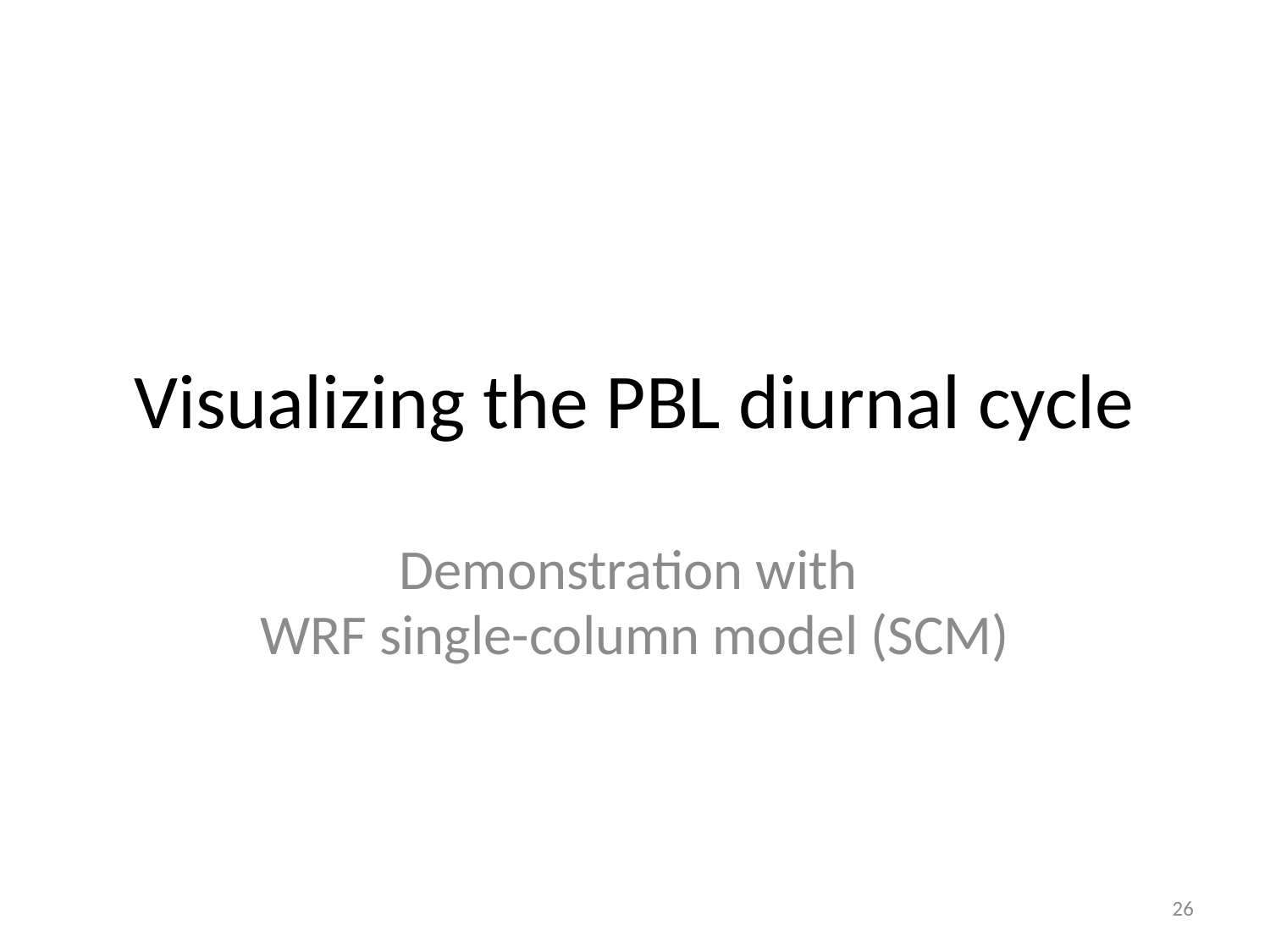

# Visualizing the PBL diurnal cycle
Demonstration with
WRF single-column model (SCM)
26